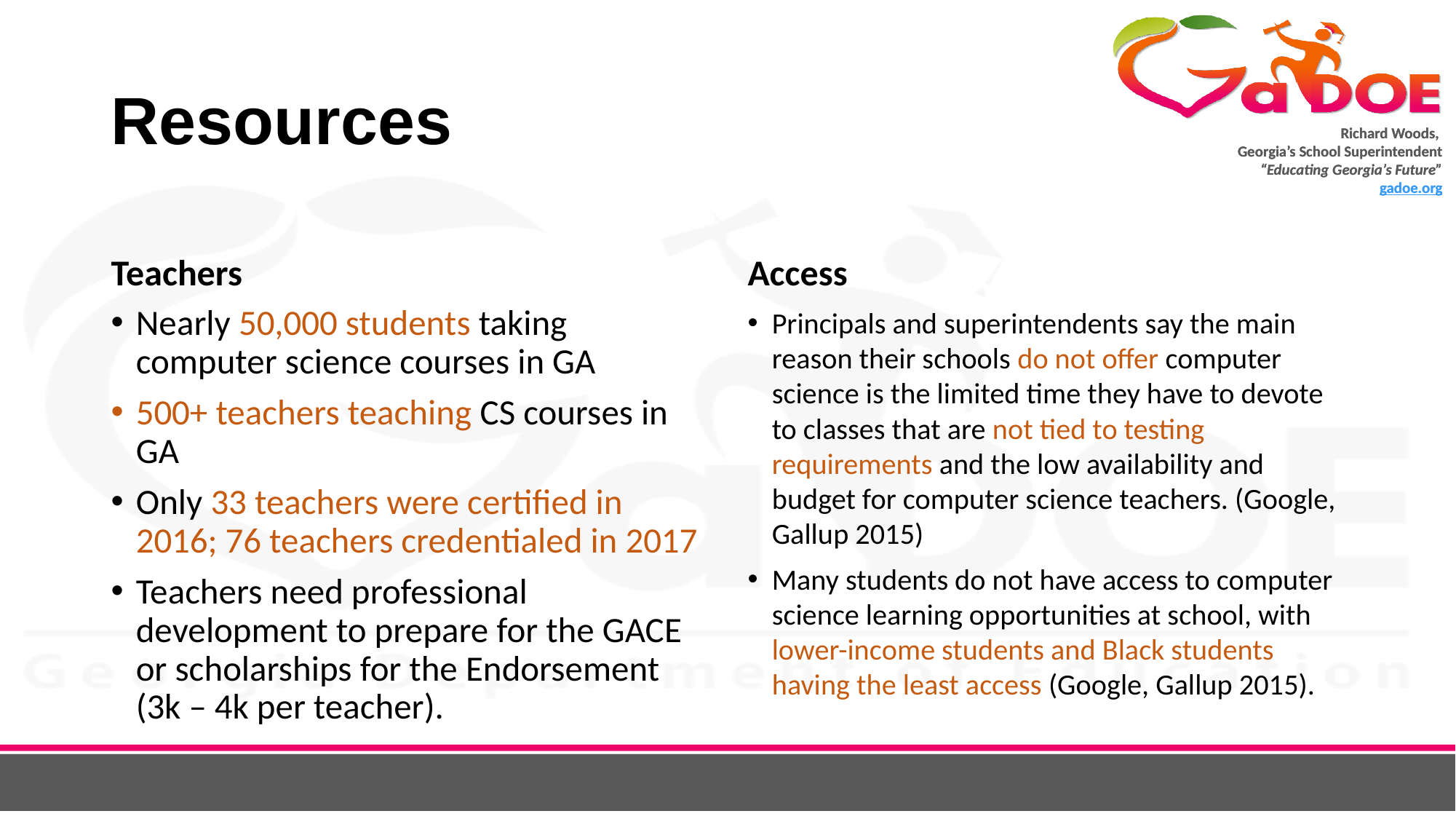

# Resources
Teachers
Access
Nearly 50,000 students taking computer science courses in GA
500+ teachers teaching CS courses in GA
Only 33 teachers were certified in 2016; 76 teachers credentialed in 2017
Teachers need professional development to prepare for the GACE or scholarships for the Endorsement (3k – 4k per teacher).

Principals and superintendents say the main reason their schools do not offer computer science is the limited time they have to devote to classes that are not tied to testing requirements and the low availability and budget for computer science teachers. (Google, Gallup 2015)
Many students do not have access to computer science learning opportunities at school, with lower-income students and Black students having the least access (Google, Gallup 2015).